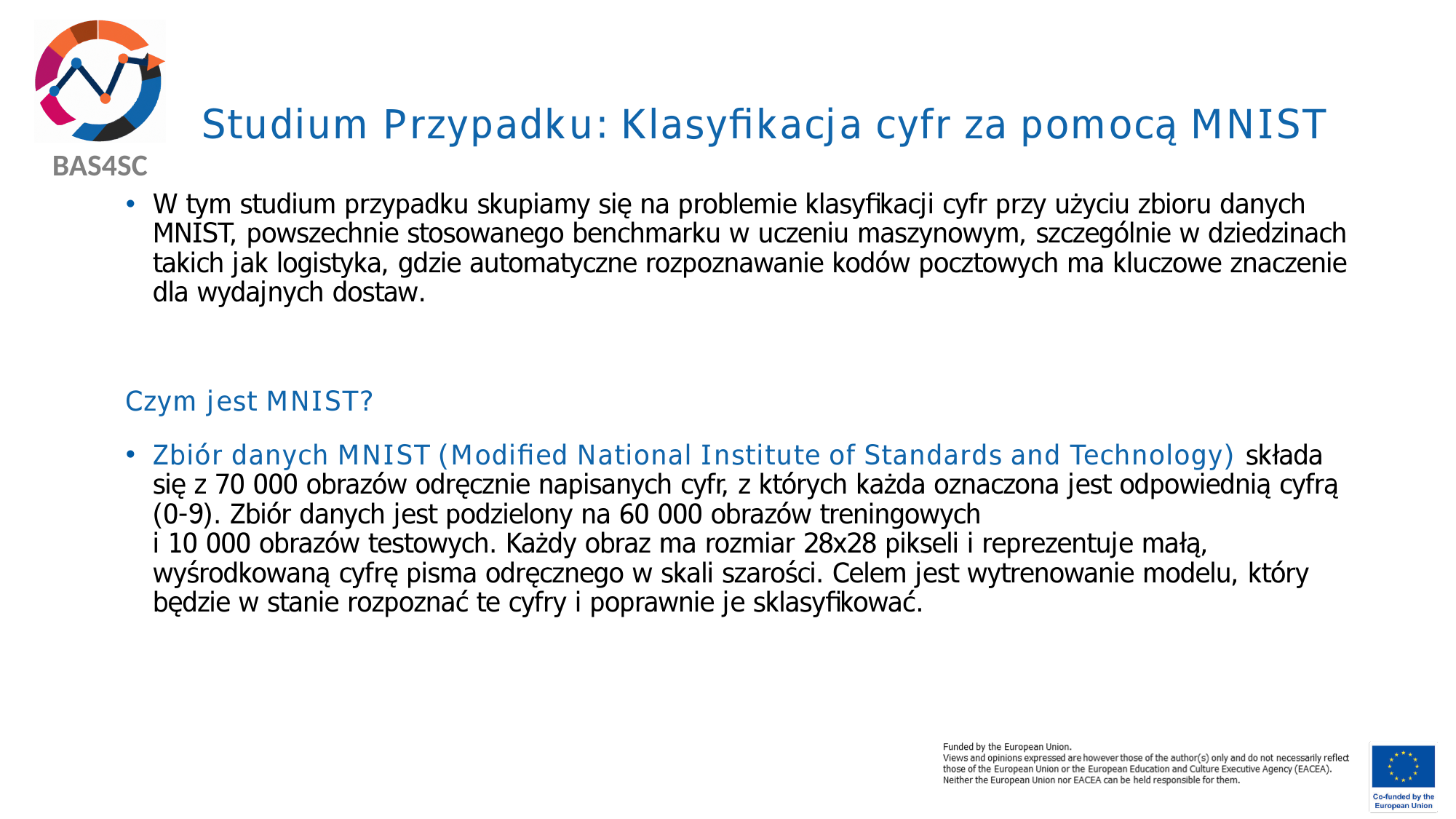

# Studium Przypadku: Klasyfikacja cyfr za pomocą MNIST
W tym studium przypadku skupiamy się na problemie klasyfikacji cyfr przy użyciu zbioru danych MNIST, powszechnie stosowanego benchmarku w uczeniu maszynowym, szczególnie w dziedzinach takich jak logistyka, gdzie automatyczne rozpoznawanie kodów pocztowych ma kluczowe znaczenie dla wydajnych dostaw.

Czym jest MNIST?
Zbiór danych MNIST (Modified National Institute of Standards and Technology) składa się z 70 000 obrazów odręcznie napisanych cyfr, z których każda oznaczona jest odpowiednią cyfrą (0-9). Zbiór danych jest podzielony na 60 000 obrazów treningowych
i 10 000 obrazów testowych. Każdy obraz ma rozmiar 28x28 pikseli i reprezentuje małą, wyśrodkowaną cyfrę pisma odręcznego w skali szarości. Celem jest wytrenowanie modelu, który będzie w stanie rozpoznać te cyfry i poprawnie je sklasyfikować.